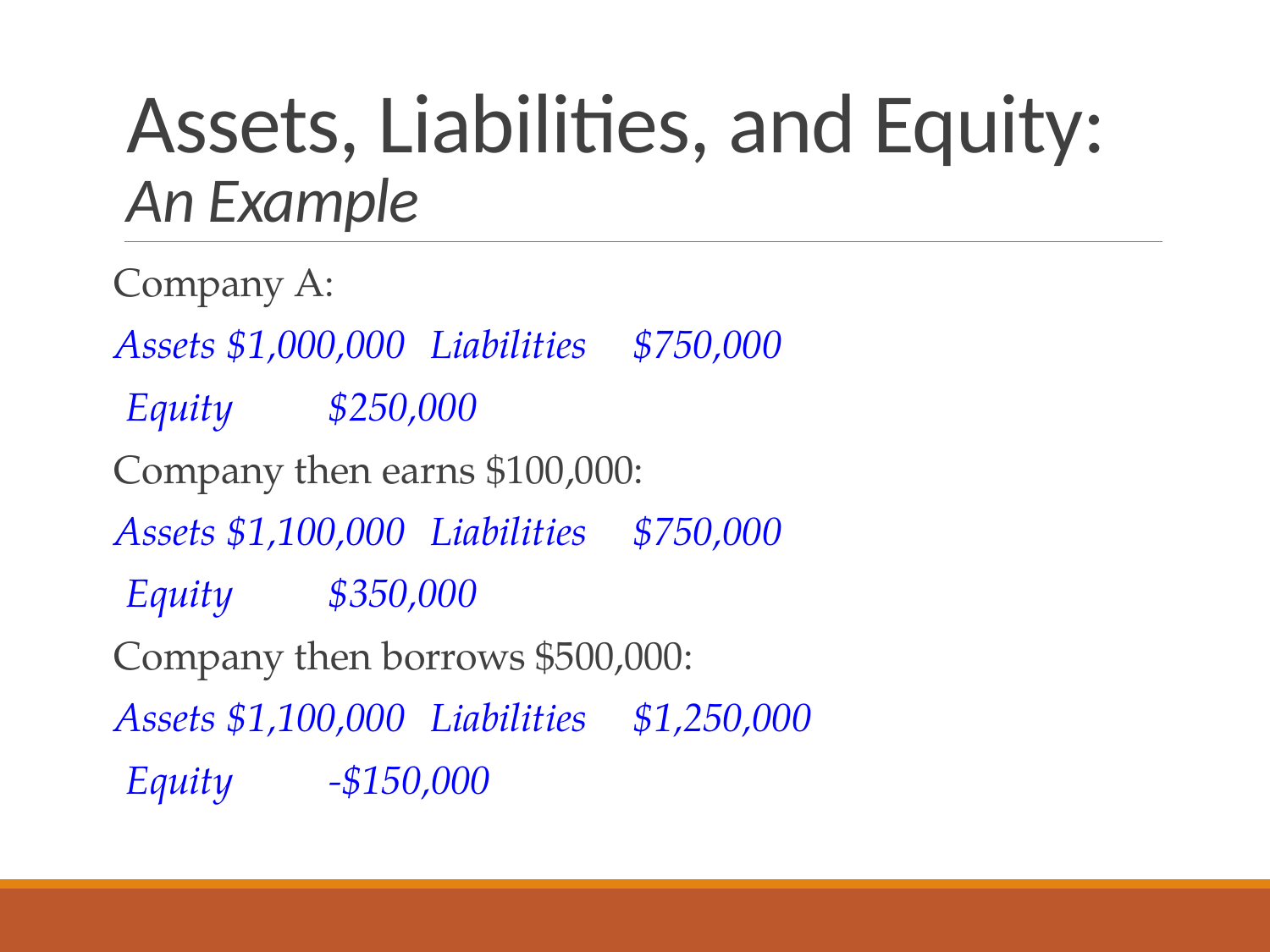

# Assets, Liabilities, and Equity: An Example
Company A:
Assets	$1,000,000	Liabilities	$750,000
 			Equity	$250,000
Company then earns $100,000:
Assets	$1,100,000	Liabilities	$750,000
			Equity	$350,000
Company then borrows $500,000:
Assets	$1,100,000	Liabilities	$1,250,000
			Equity	-$150,000